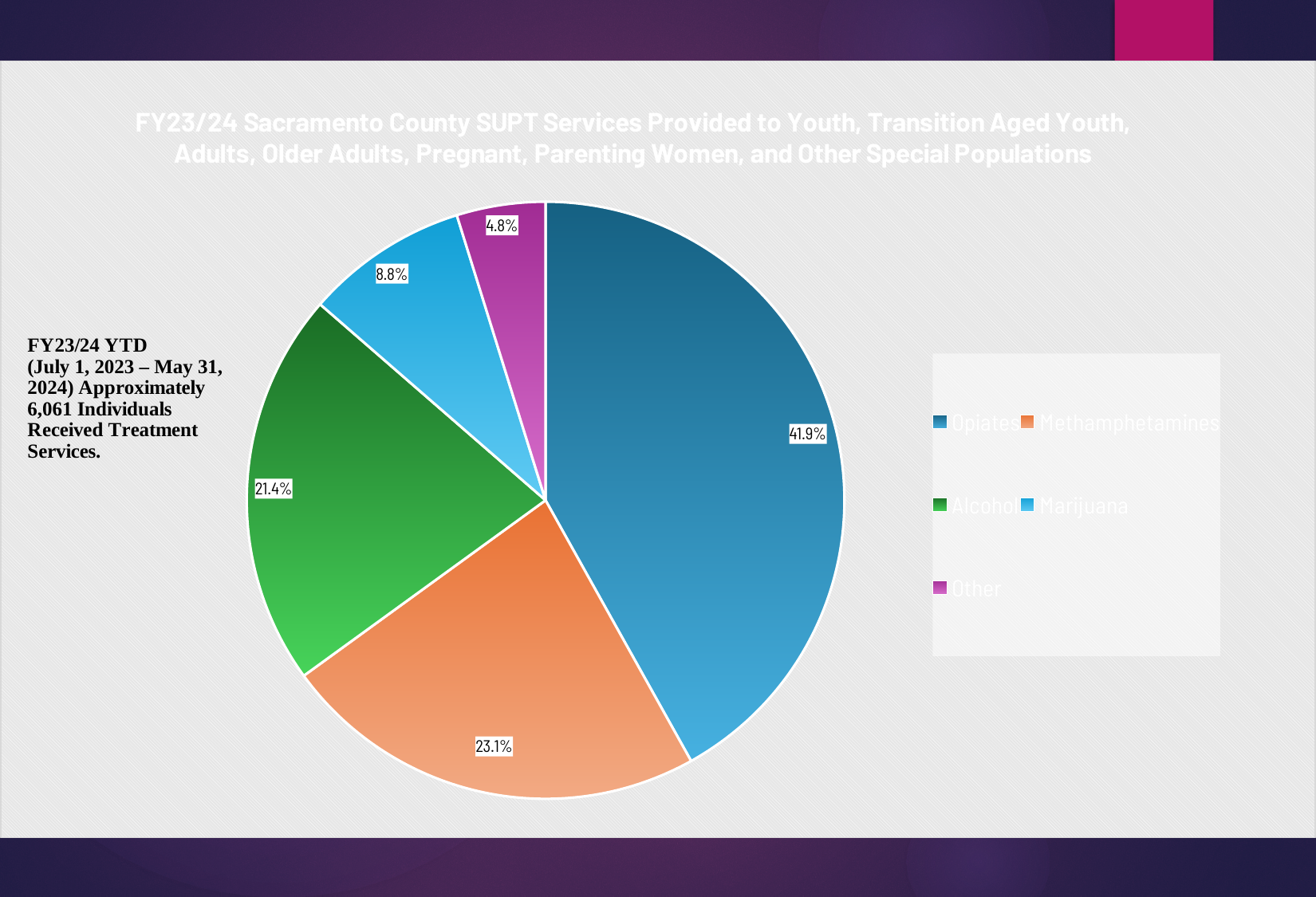

### Chart: FY23/24 Sacramento County SUPT Services Provided to Youth, Transition Aged Youth, Adults, Older Adults, Pregnant, Parenting Women, and Other Special Populations

| Category |  |
|---|---|
| Opiates | 0.419 |
| Methamphetamines | 0.231 |
| Alcohol | 0.214 |
| Marijuana | 0.088 |
| Other | 0.048 |